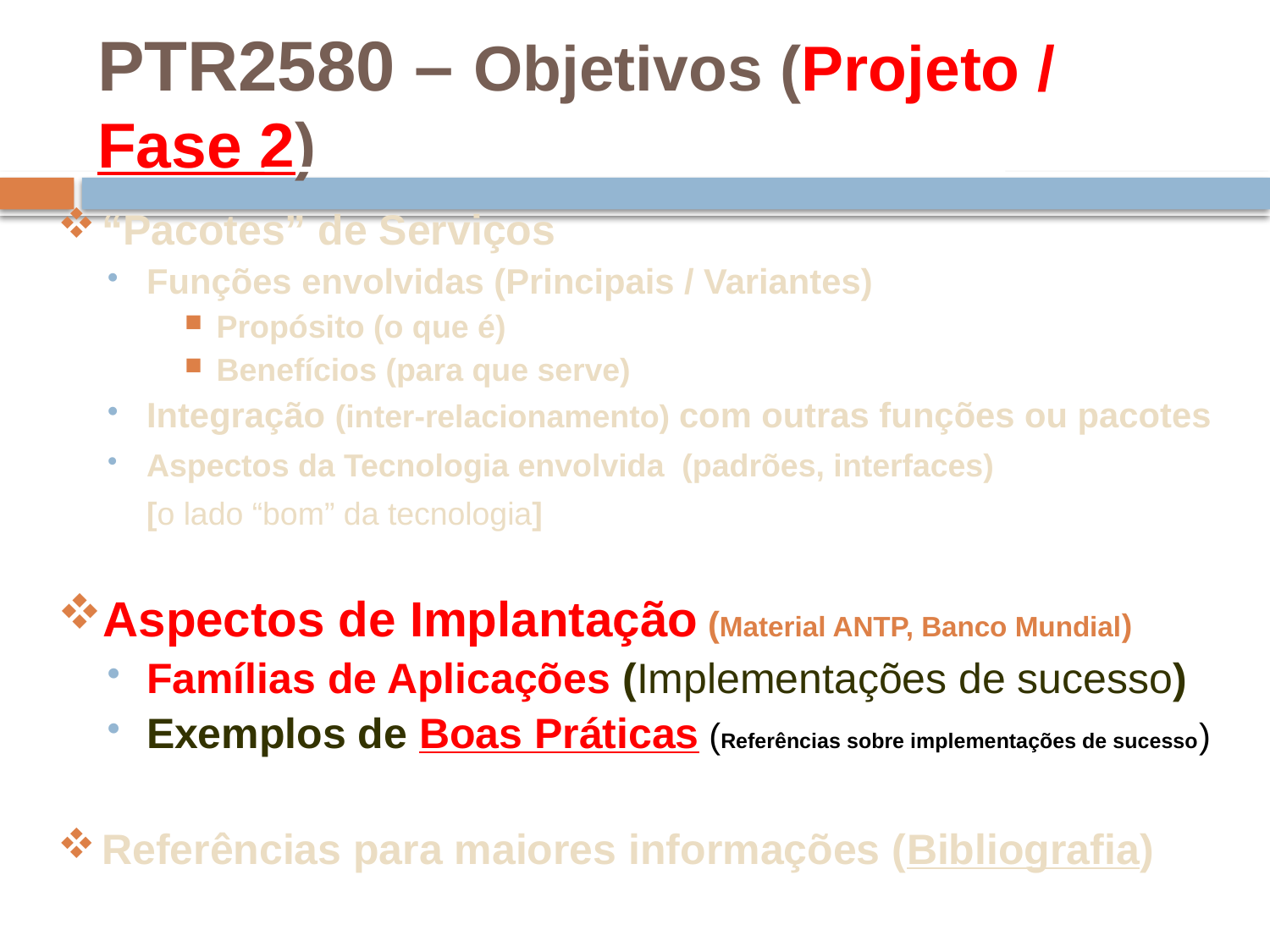

PTR2580 – Objetivos (Projeto / Fase 2)

“Pacotes” de Serviços
Funções envolvidas (Principais / Variantes)
Propósito (o que é)
Benefícios (para que serve)
Integração (inter-relacionamento) com outras funções ou pacotes
Aspectos da Tecnologia envolvida  (padrões, interfaces)
	[o lado “bom” da tecnologia]

Aspectos de Implantação (Material ANTP, Banco Mundial)
Famílias de Aplicações (Implementações de sucesso)
Exemplos de Boas Práticas (Referências sobre implementações de sucesso)

Referências para maiores informações (Bibliografia)